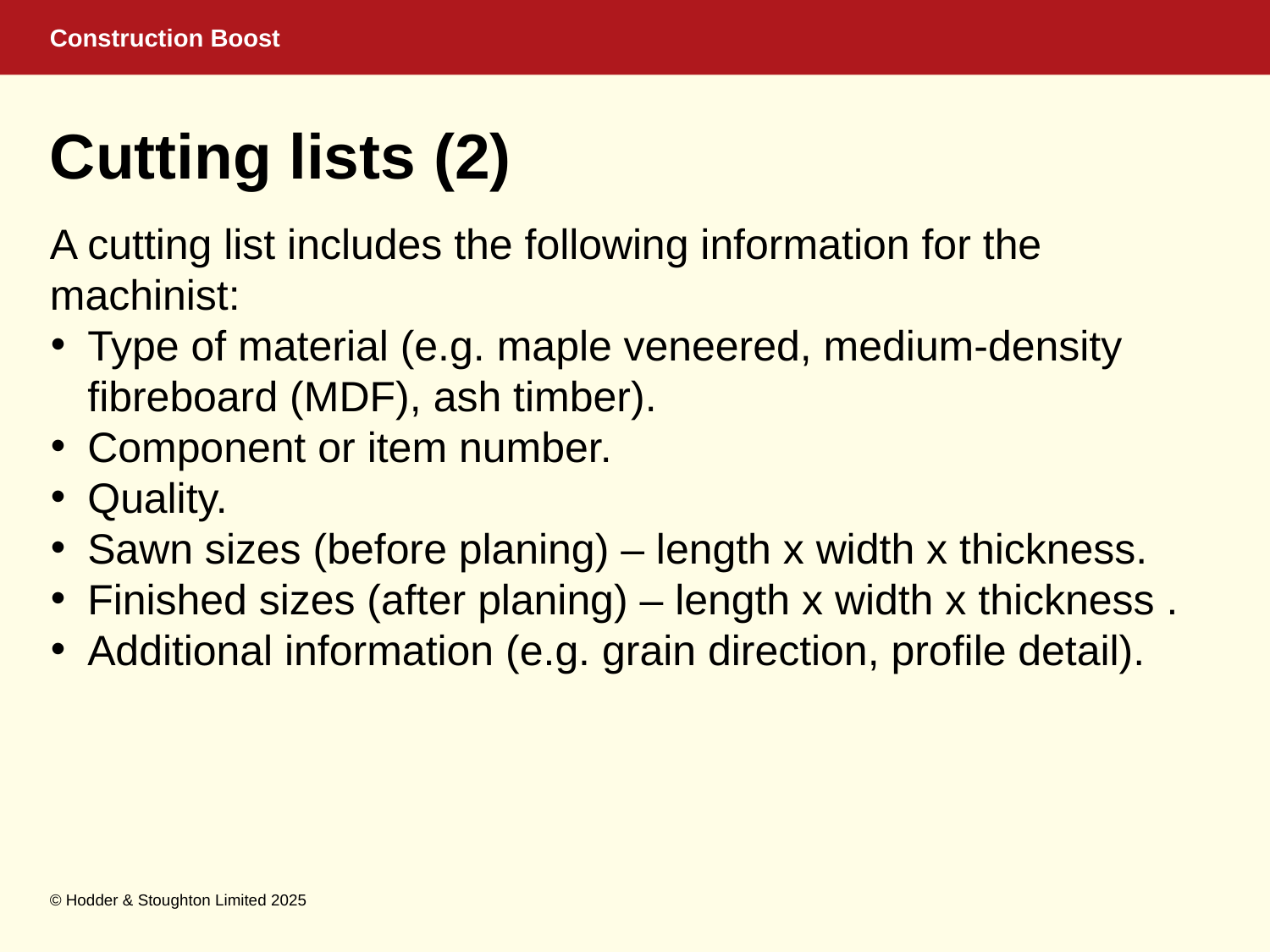

# Cutting lists (2)
A cutting list includes the following information for the machinist:
Type of material (e.g. maple veneered, medium-density fibreboard (MDF), ash timber).
Component or item number.
Quality.
Sawn sizes (before planing) – length x width x thickness.
Finished sizes (after planing) – length x width x thickness .
Additional information (e.g. grain direction, profile detail).

© Hodder & Stoughton Limited 2025